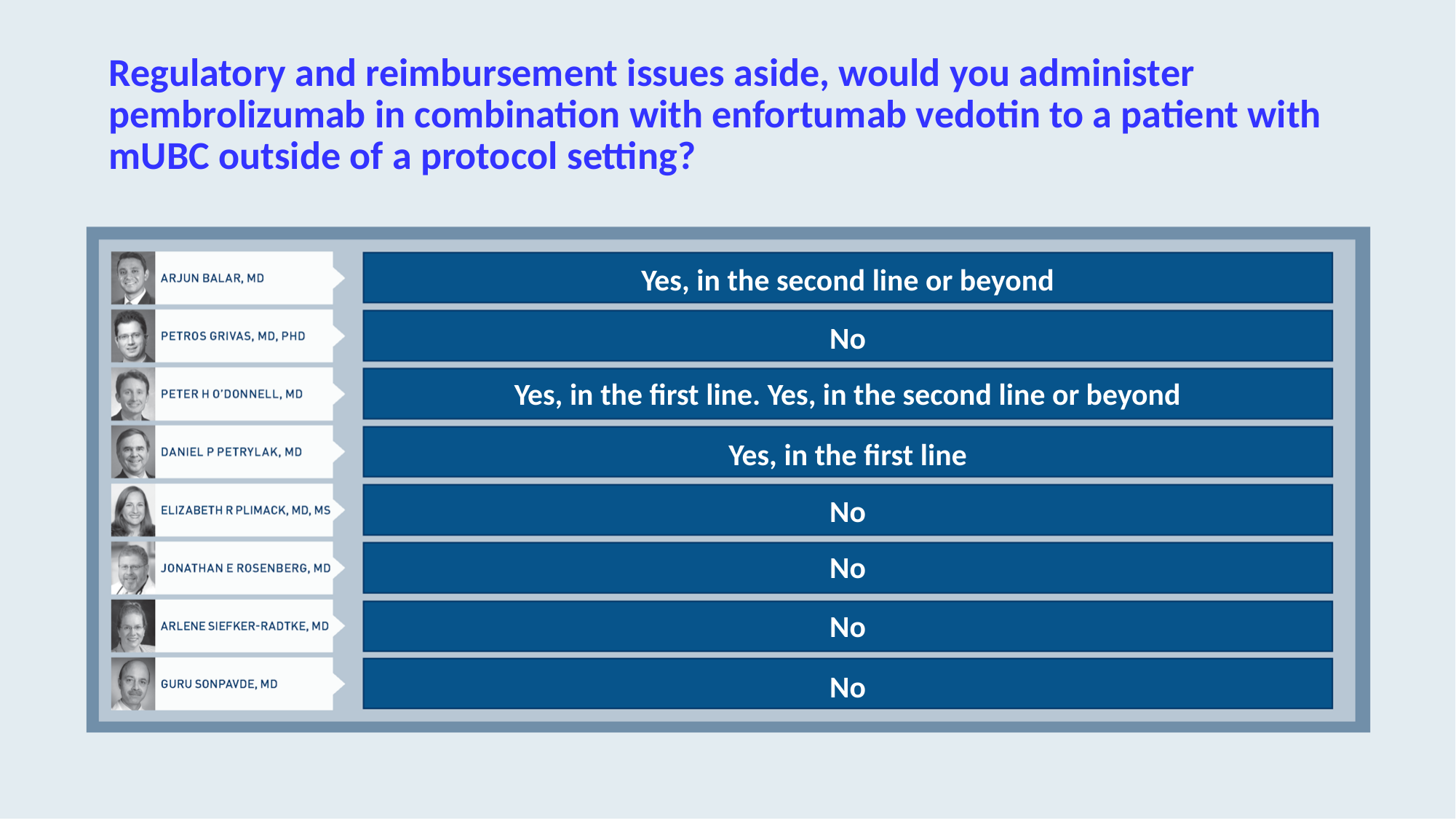

# Regulatory and reimbursement issues aside, would you administer pembrolizumab in combination with enfortumab vedotin to a patient with mUBC outside of a protocol setting?
Yes, in the second line or beyond
No
Yes, in the first line. Yes, in the second line or beyond
Yes, in the first line
No
No
No
No